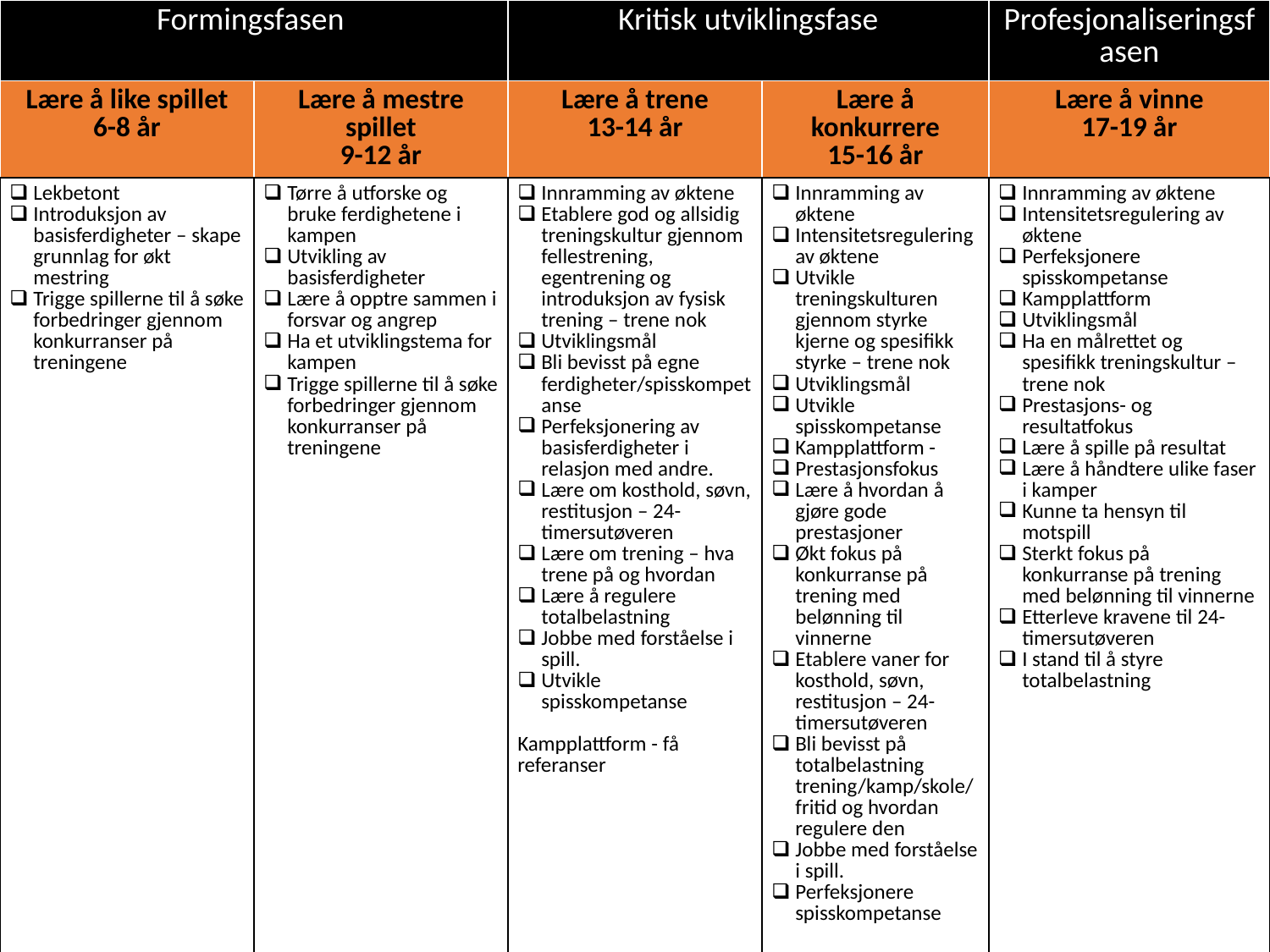

| Formingsfasen |  | Kritisk utviklingsfase |  | Profesjonaliseringsfasen |
| --- | --- | --- | --- | --- |
| Lære å like spillet 6-8 år | Lære å mestre spillet 9-12 år | Lære å trene 13-14 år | Lære å konkurrere 15-16 år | Lære å vinne 17-19 år |
| Lekbetont Introduksjon av basisferdigheter – skape grunnlag for økt mestring Trigge spillerne til å søke forbedringer gjennom konkurranser på treningene | Tørre å utforske og bruke ferdighetene i kampen Utvikling av basisferdigheter Lære å opptre sammen i forsvar og angrep Ha et utviklingstema for kampen Trigge spillerne til å søke forbedringer gjennom konkurranser på treningene | Innramming av øktene Etablere god og allsidig treningskultur gjennom fellestrening, egentrening og introduksjon av fysisk trening – trene nok Utviklingsmål Bli bevisst på egne ferdigheter/spisskompetanse Perfeksjonering av basisferdigheter i relasjon med andre. Lære om kosthold, søvn, restitusjon – 24-timersutøveren Lære om trening – hva trene på og hvordan Lære å regulere totalbelastning Jobbe med forståelse i spill. Utvikle spisskompetanse Kampplattform - få referanser | Innramming av øktene Intensitetsregulering av øktene Utvikle treningskulturen gjennom styrke kjerne og spesifikk styrke – trene nok Utviklingsmål Utvikle spisskompetanse Kampplattform - Prestasjonsfokus Lære å hvordan å gjøre gode prestasjoner Økt fokus på konkurranse på trening med belønning til vinnerne Etablere vaner for kosthold, søvn, restitusjon – 24-timersutøveren Bli bevisst på totalbelastning trening/kamp/skole/fritid og hvordan regulere den Jobbe med forståelse i spill. Perfeksjonere spisskompetanse | Innramming av øktene Intensitetsregulering av øktene Perfeksjonere spisskompetanse Kampplattform Utviklingsmål Ha en målrettet og spesifikk treningskultur – trene nok Prestasjons- og resultatfokus Lære å spille på resultat Lære å håndtere ulike faser i kamper Kunne ta hensyn til motspill Sterkt fokus på konkurranse på trening med belønning til vinnerne Etterleve kravene til 24-timersutøveren I stand til å styre totalbelastning |